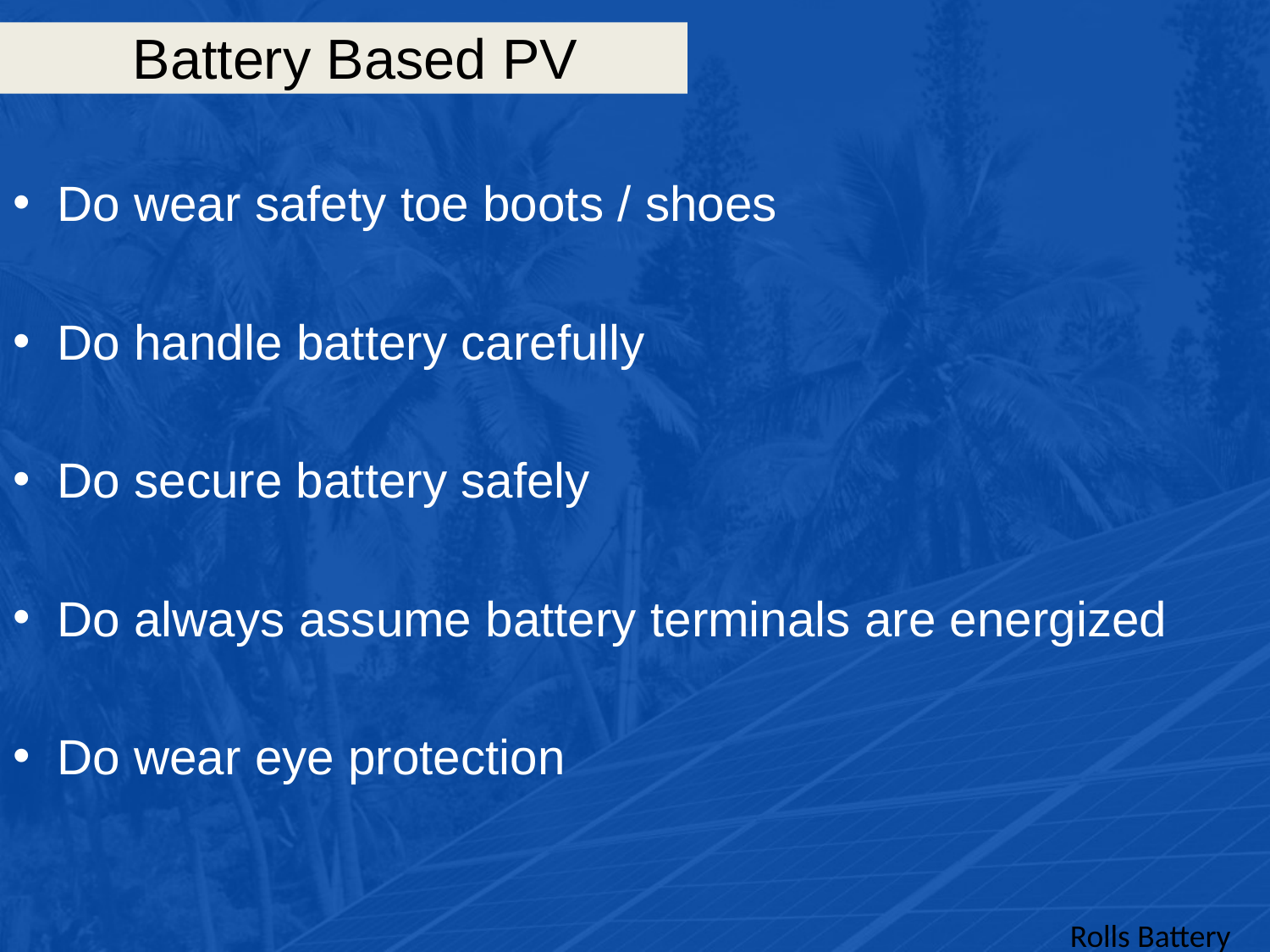

# Battery Based PV
Do wear safety toe boots / shoes

Do handle battery carefully

Do secure battery safely

Do always assume battery terminals are energized

Do wear eye protection

Rolls Battery